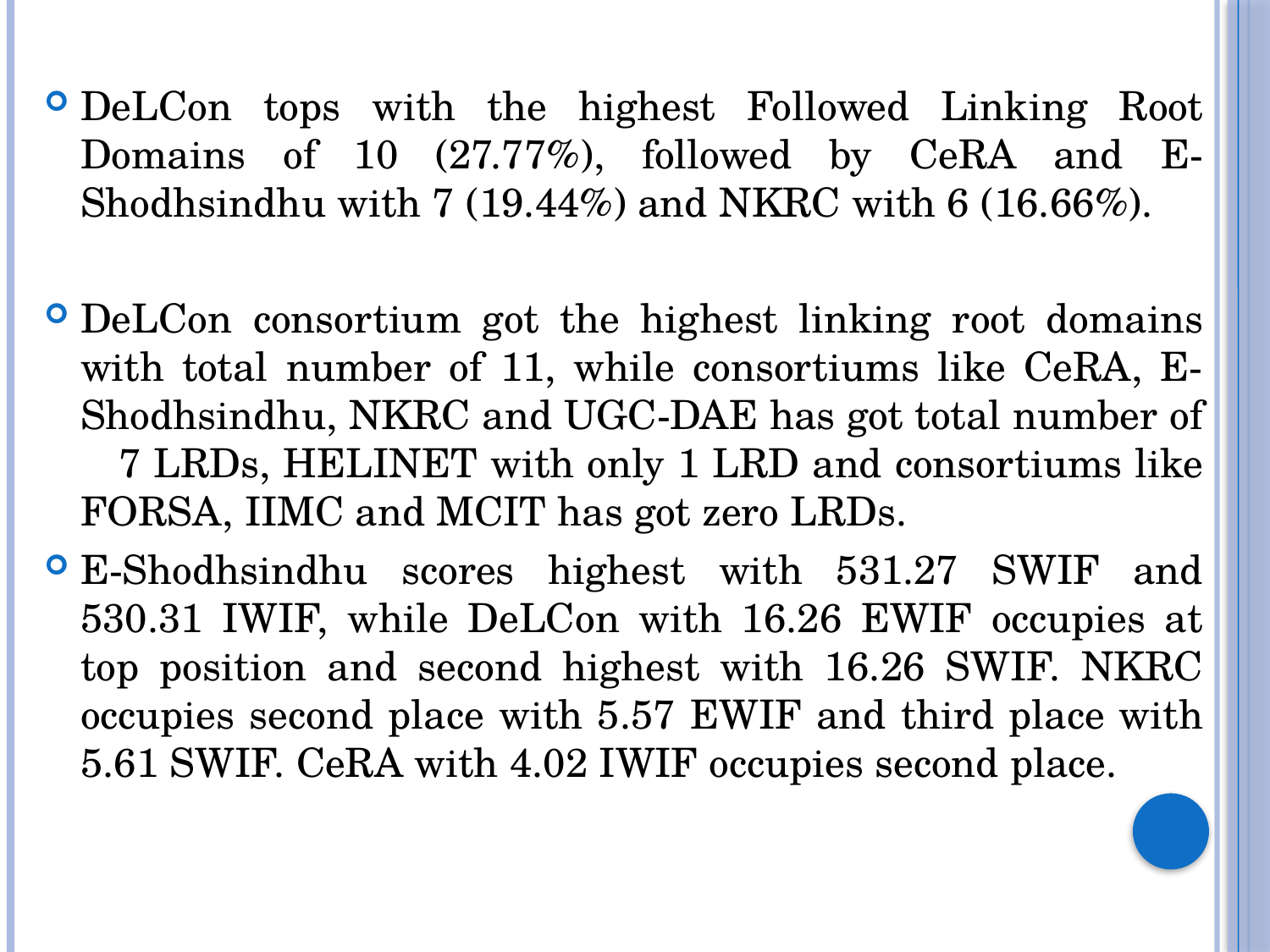

DeLCon tops with the highest Followed Linking Root Domains of 10 (27.77%), followed by CeRA and E-Shodhsindhu with 7 (19.44%) and NKRC with 6 (16.66%).

DeLCon consortium got the highest linking root domains with total number of 11, while consortiums like CeRA, E-Shodhsindhu, NKRC and UGC-DAE has got total number of    7 LRDs, HELINET with only 1 LRD and consortiums like FORSA, IIMC and MCIT has got zero LRDs.
E-Shodhsindhu scores highest with 531.27 SWIF and 530.31 IWIF, while DeLCon with 16.26 EWIF occupies at top position and second highest with 16.26 SWIF. NKRC occupies second place with 5.57 EWIF and third place with 5.61 SWIF. CeRA with 4.02 IWIF occupies second place.